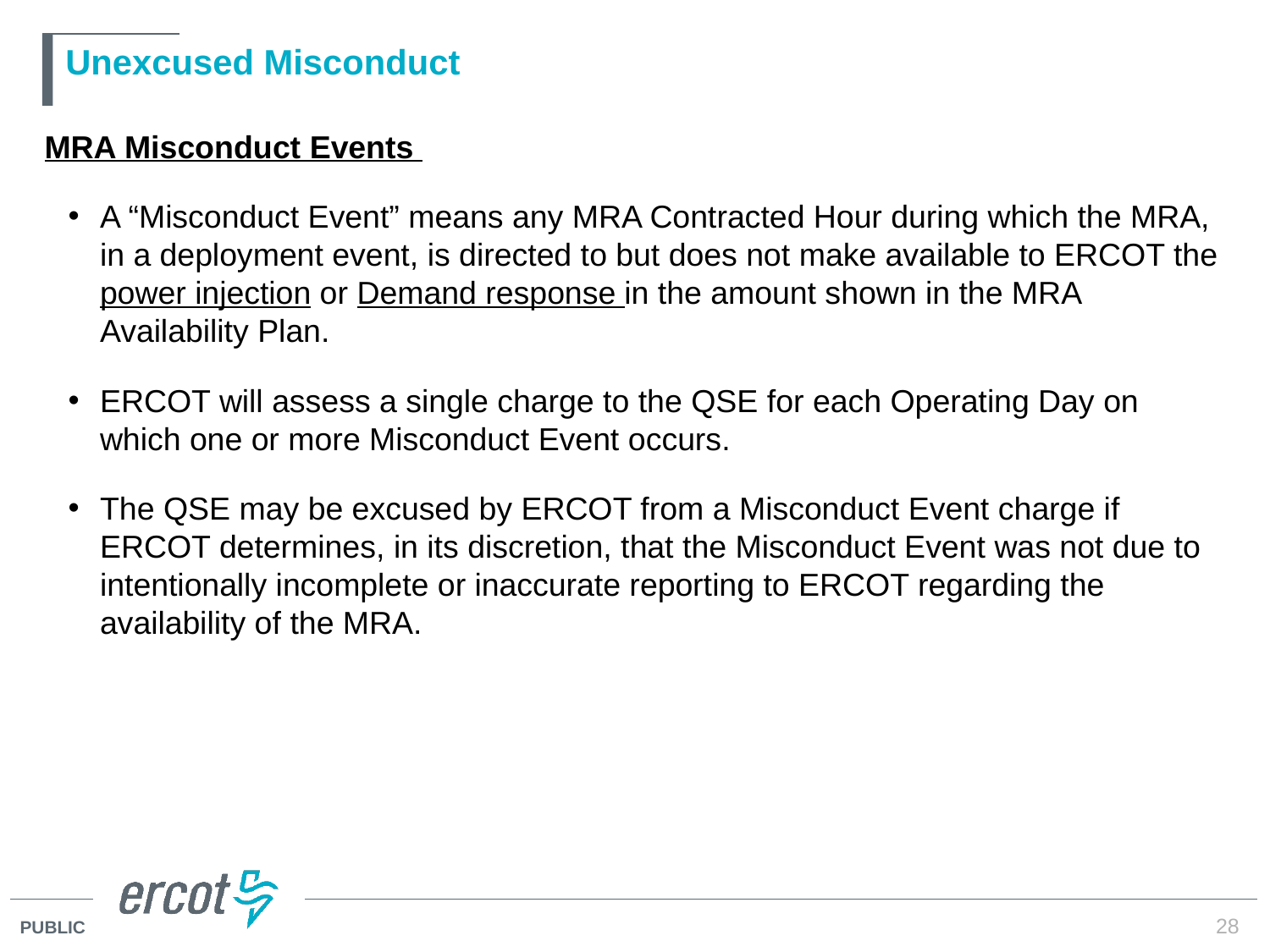

# Unexcused Misconduct
MRA Misconduct Events
A “Misconduct Event” means any MRA Contracted Hour during which the MRA, in a deployment event, is directed to but does not make available to ERCOT the power injection or Demand response in the amount shown in the MRA Availability Plan.
ERCOT will assess a single charge to the QSE for each Operating Day on which one or more Misconduct Event occurs.
The QSE may be excused by ERCOT from a Misconduct Event charge if ERCOT determines, in its discretion, that the Misconduct Event was not due to intentionally incomplete or inaccurate reporting to ERCOT regarding the availability of the MRA.

28